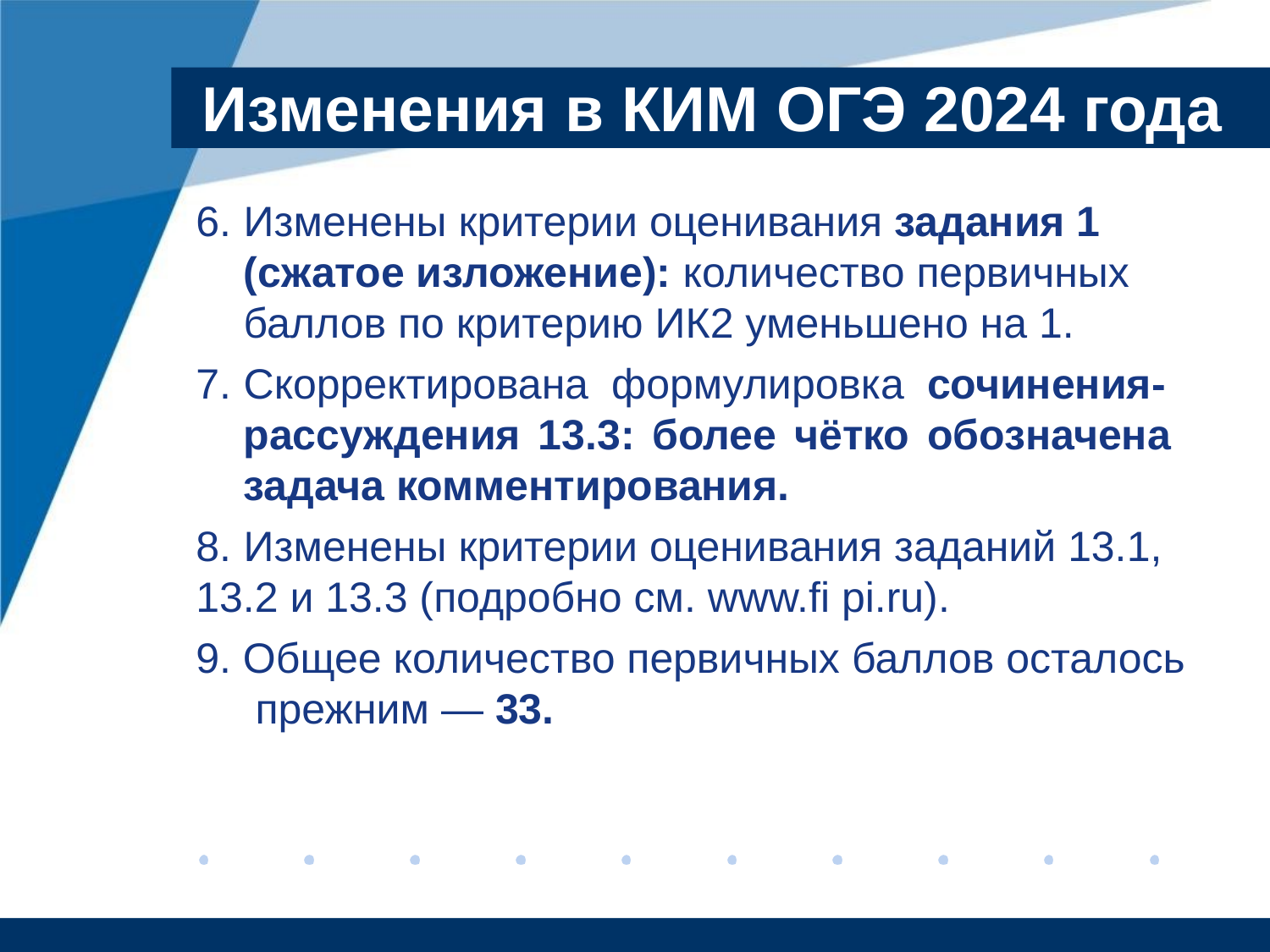

# Изменения в КИМ ОГЭ 2024 года

Изменены критерии оценивания задания 1  (сжатое изложение): количество первичных  баллов по критерию ИК2 уменьшено на 1.
Скорректирована формулировка сочинения-  рассуждения 13.3: более чётко обозначена  задача комментирования.
Изменены критерии оценивания заданий 13.1,
13.2 и 13.3 (подробно см. www.fi pi.ru).
9. Общее количество первичных баллов осталось  прежним — 33.